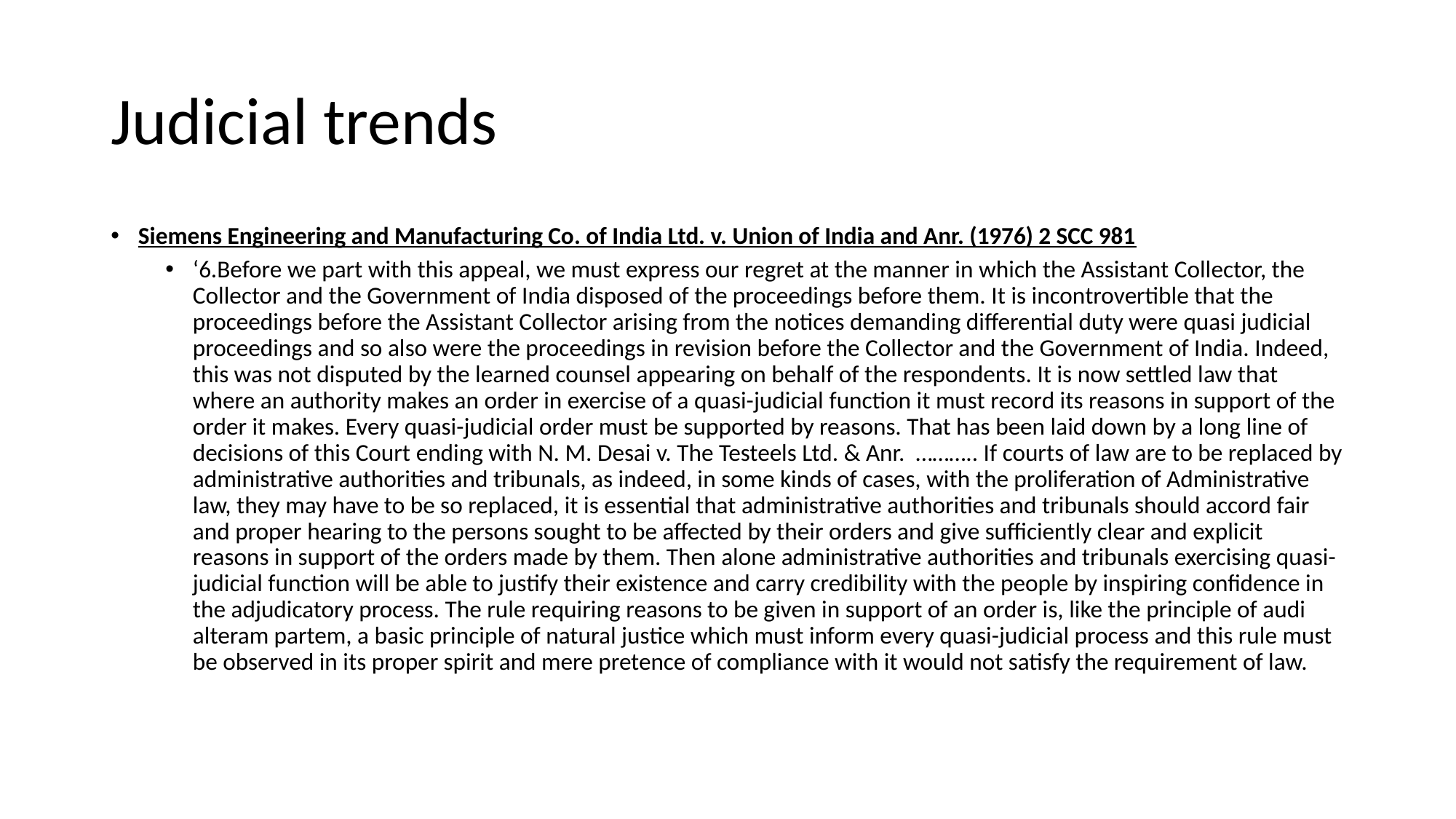

# Judicial trends
Siemens Engineering and Manufacturing Co. of India Ltd. v. Union of India and Anr. (1976) 2 SCC 981
‘6.Before we part with this appeal, we must express our regret at the manner in which the Assistant Collector, the Collector and the Government of India disposed of the proceedings before them. It is incontrovertible that the proceedings before the Assistant Collector arising from the notices demanding differential duty were quasi judicial proceedings and so also were the proceedings in revision before the Collector and the Government of India. Indeed, this was not disputed by the learned counsel appearing on behalf of the respondents. It is now settled law that where an authority makes an order in exercise of a quasi-judicial function it must record its reasons in support of the order it makes. Every quasi-judicial order must be supported by reasons. That has been laid down by a long line of decisions of this Court ending with N. M. Desai v. The Testeels Ltd. & Anr.  ……….. If courts of law are to be replaced by administrative authorities and tribunals, as indeed, in some kinds of cases, with the proliferation of Administrative law, they may have to be so replaced, it is essential that administrative authorities and tribunals should accord fair and proper hearing to the persons sought to be affected by their orders and give sufficiently clear and explicit reasons in support of the orders made by them. Then alone administrative authorities and tribunals exercising quasi-judicial function will be able to justify their existence and carry credibility with the people by inspiring confidence in the adjudicatory process. The rule requiring reasons to be given in support of an order is, like the principle of audi alteram partem, a basic principle of natural justice which must inform every quasi-judicial process and this rule must be observed in its proper spirit and mere pretence of compliance with it would not satisfy the requirement of law.